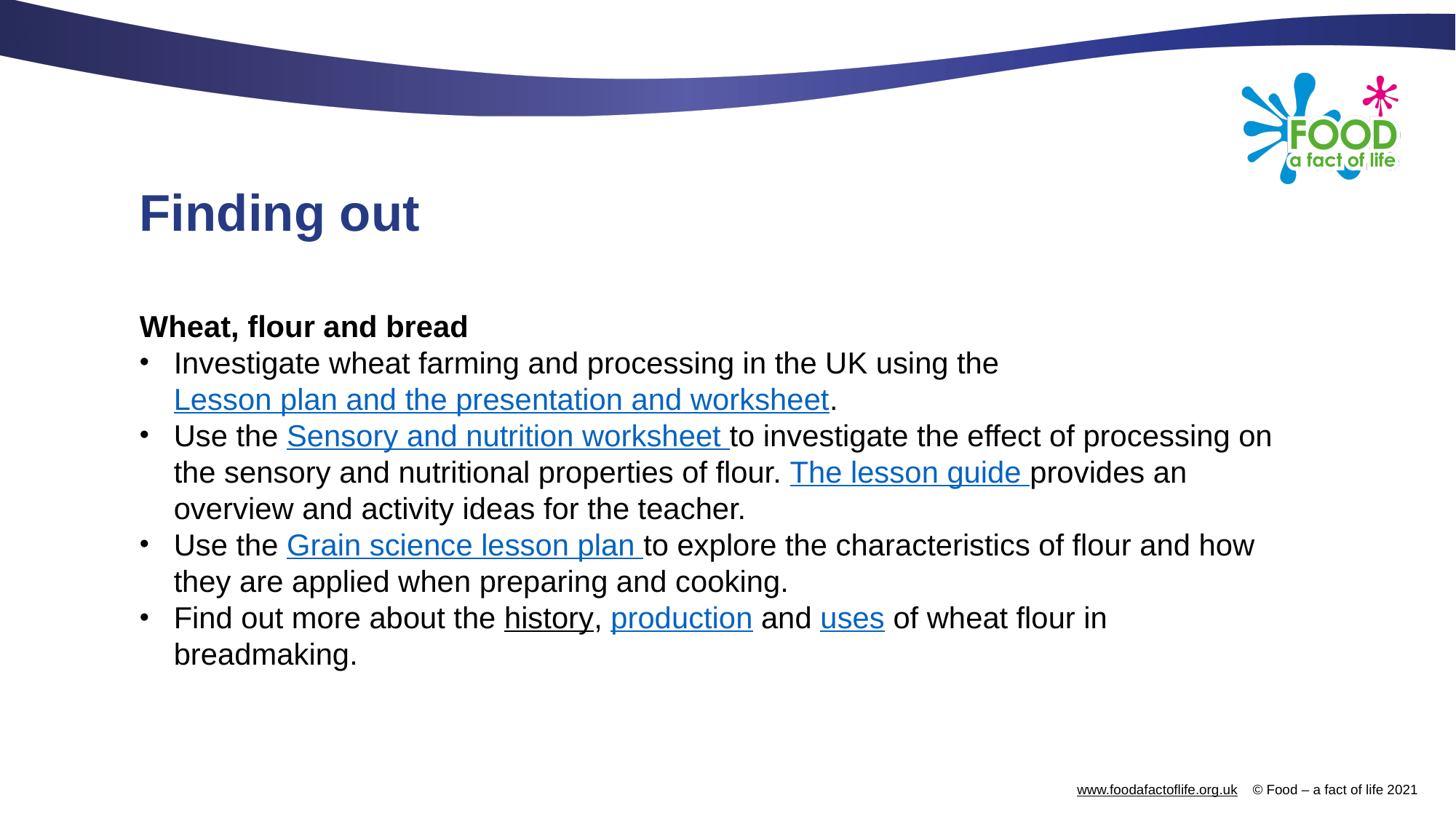

# Finding out
Wheat, flour and bread
Investigate wheat farming and processing in the UK using the Lesson plan and the presentation and worksheet.
Use the Sensory and nutrition worksheet to investigate the effect of processing on the sensory and nutritional properties of flour. The lesson guide provides an overview and activity ideas for the teacher.
Use the Grain science lesson plan to explore the characteristics of flour and how they are applied when preparing and cooking.
Find out more about the history, production and uses of wheat flour in breadmaking.